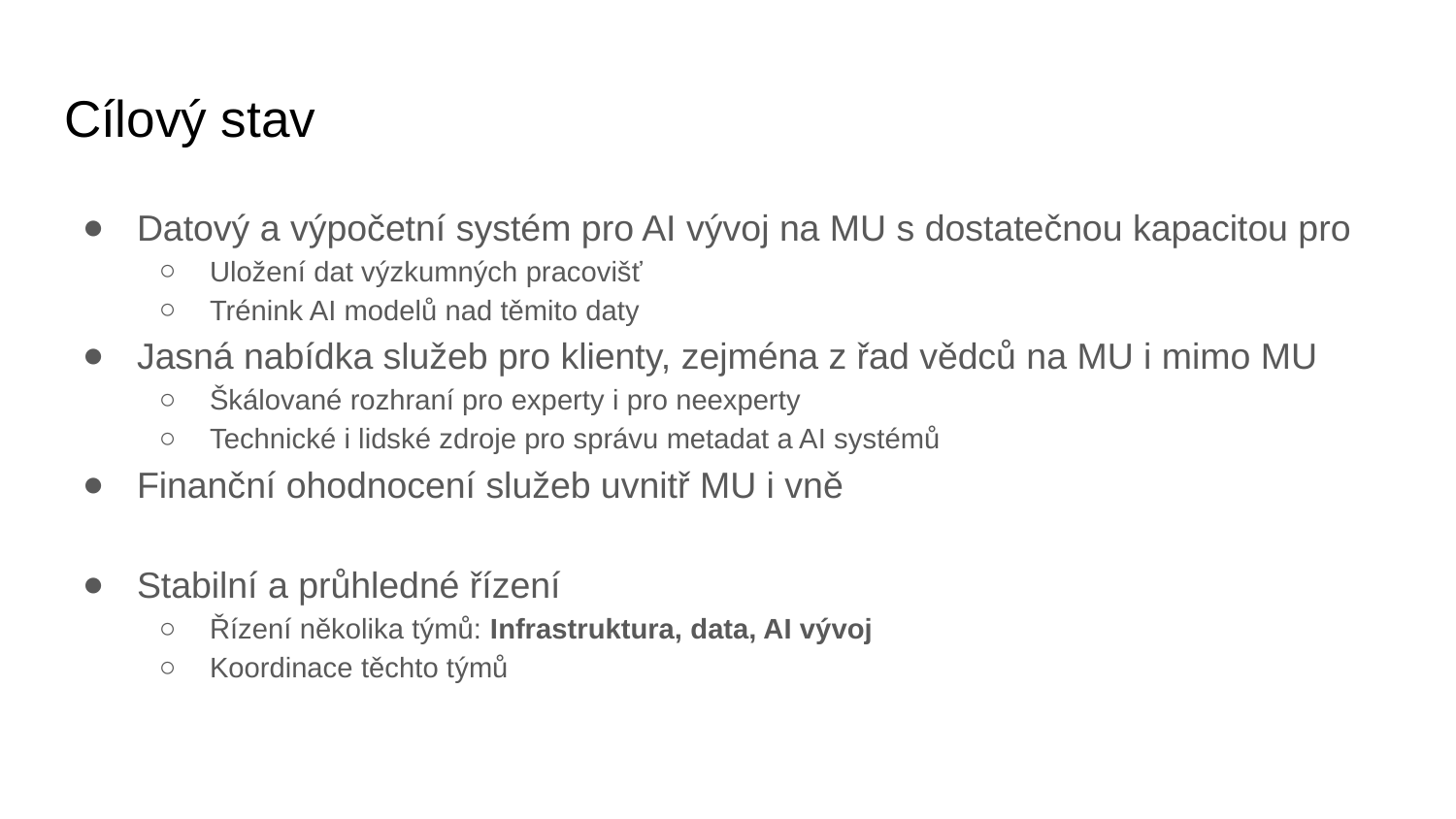

# Cílový stav
Datový a výpočetní systém pro AI vývoj na MU s dostatečnou kapacitou pro
Uložení dat výzkumných pracovišť
Trénink AI modelů nad těmito daty
Jasná nabídka služeb pro klienty, zejména z řad vědců na MU i mimo MU
Škálované rozhraní pro experty i pro neexperty
Technické i lidské zdroje pro správu metadat a AI systémů
Finanční ohodnocení služeb uvnitř MU i vně
Stabilní a průhledné řízení
Řízení několika týmů: Infrastruktura, data, AI vývoj
Koordinace těchto týmů